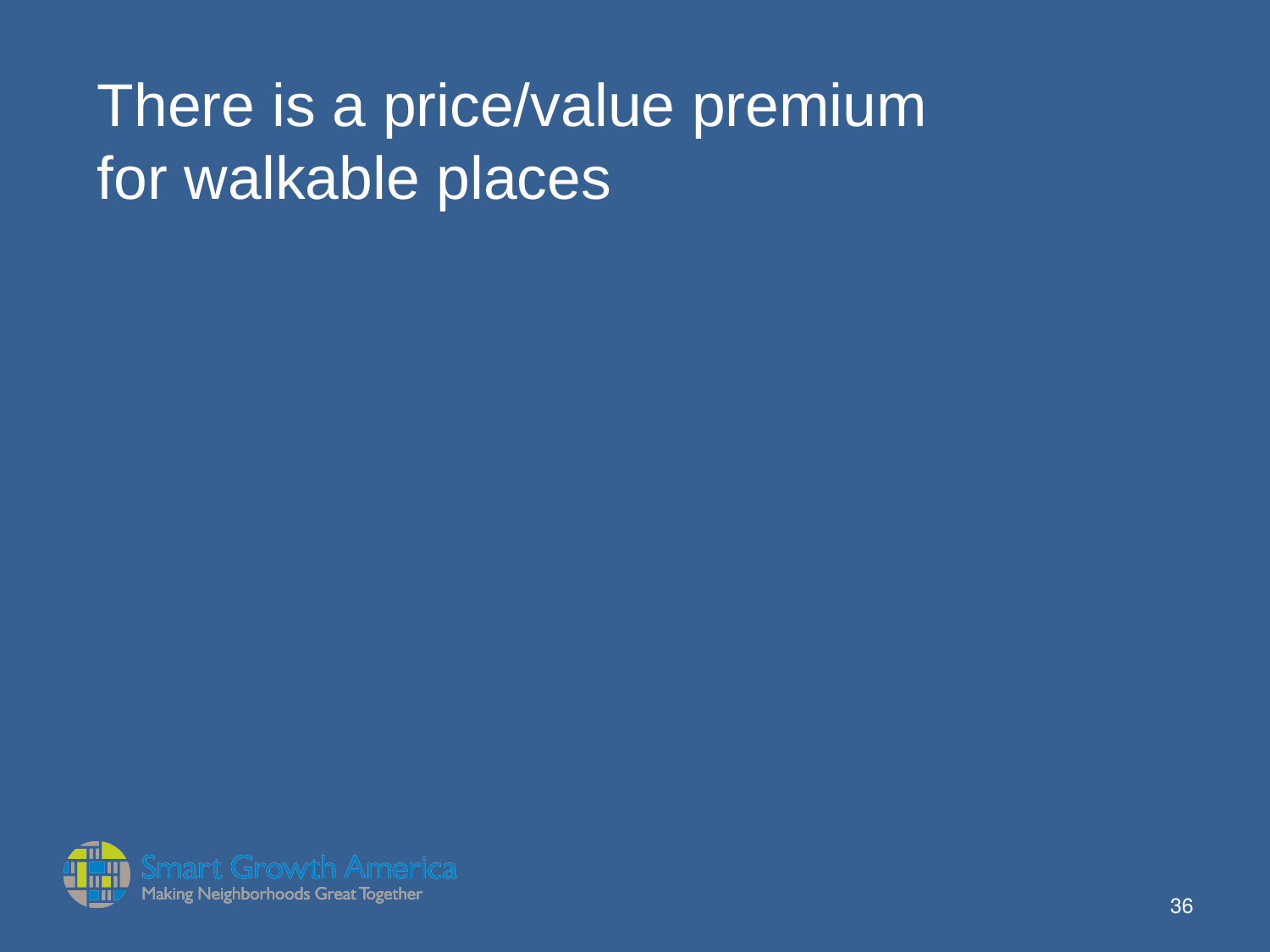

There is a price/value premium
for walkable places
36